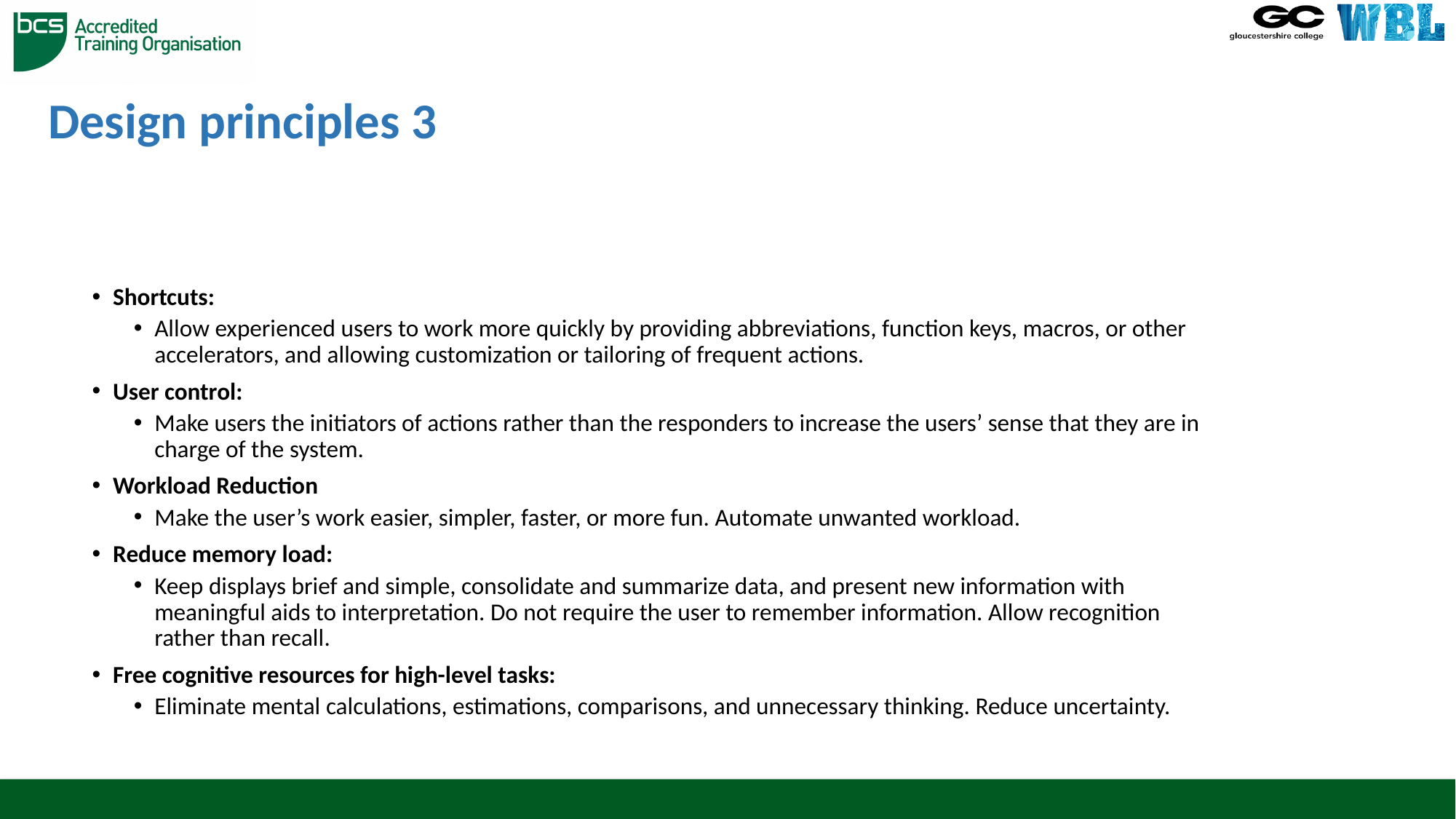

# Design principles 3
Shortcuts:
Allow experienced users to work more quickly by providing abbreviations, function keys, macros, or other accelerators, and allowing customization or tailoring of frequent actions.
User control:
Make users the initiators of actions rather than the responders to increase the users’ sense that they are in charge of the system.
Workload Reduction
Make the user’s work easier, simpler, faster, or more fun. Automate unwanted workload.
Reduce memory load:
Keep displays brief and simple, consolidate and summarize data, and present new information with meaningful aids to interpretation. Do not require the user to remember information. Allow recognition rather than recall.
Free cognitive resources for high-level tasks:
Eliminate mental calculations, estimations, comparisons, and unnecessary thinking. Reduce uncertainty.